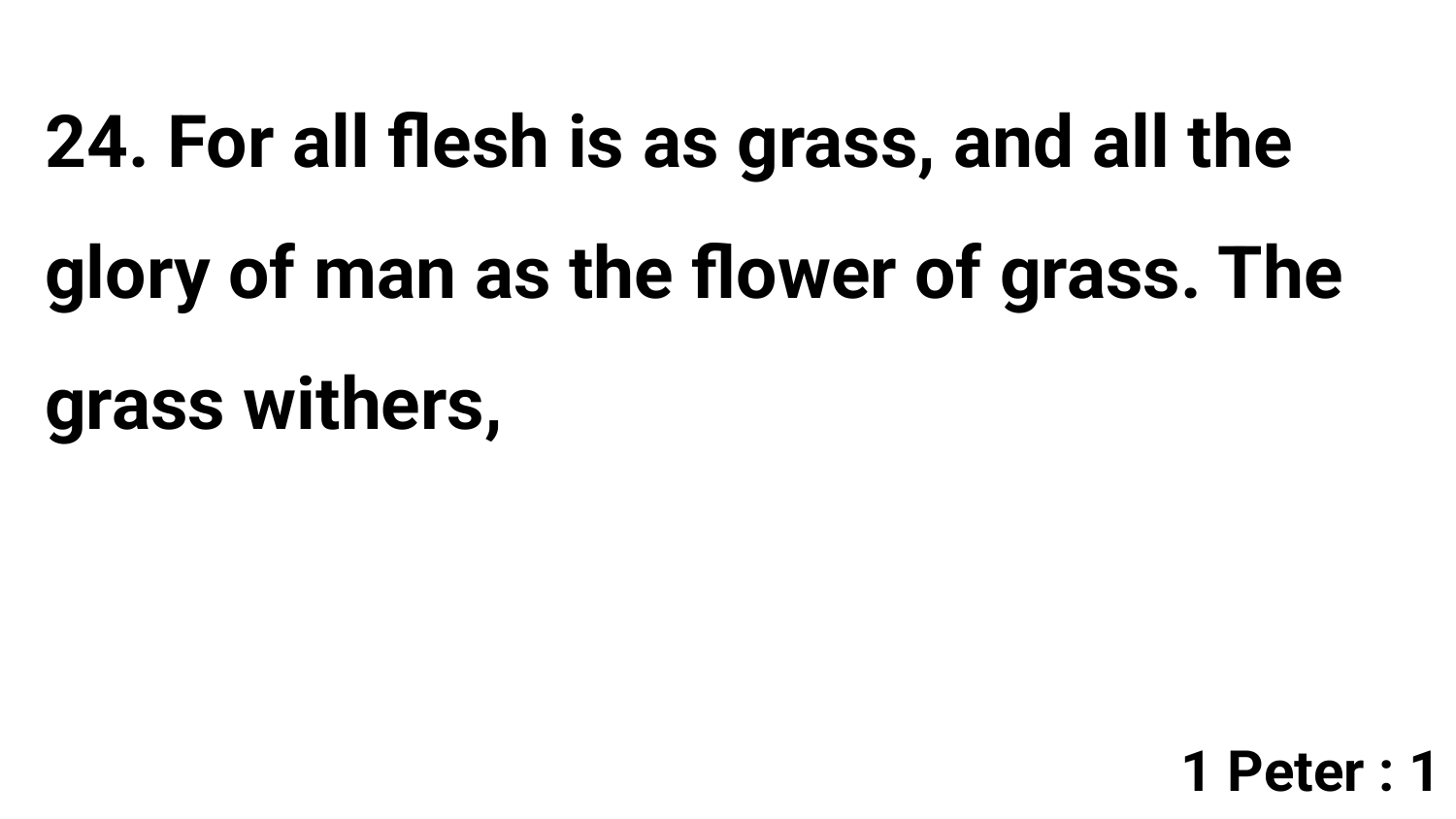

24. For all flesh is as grass, and all the glory of man as the flower of grass. The grass withers,
1 Peter : 1